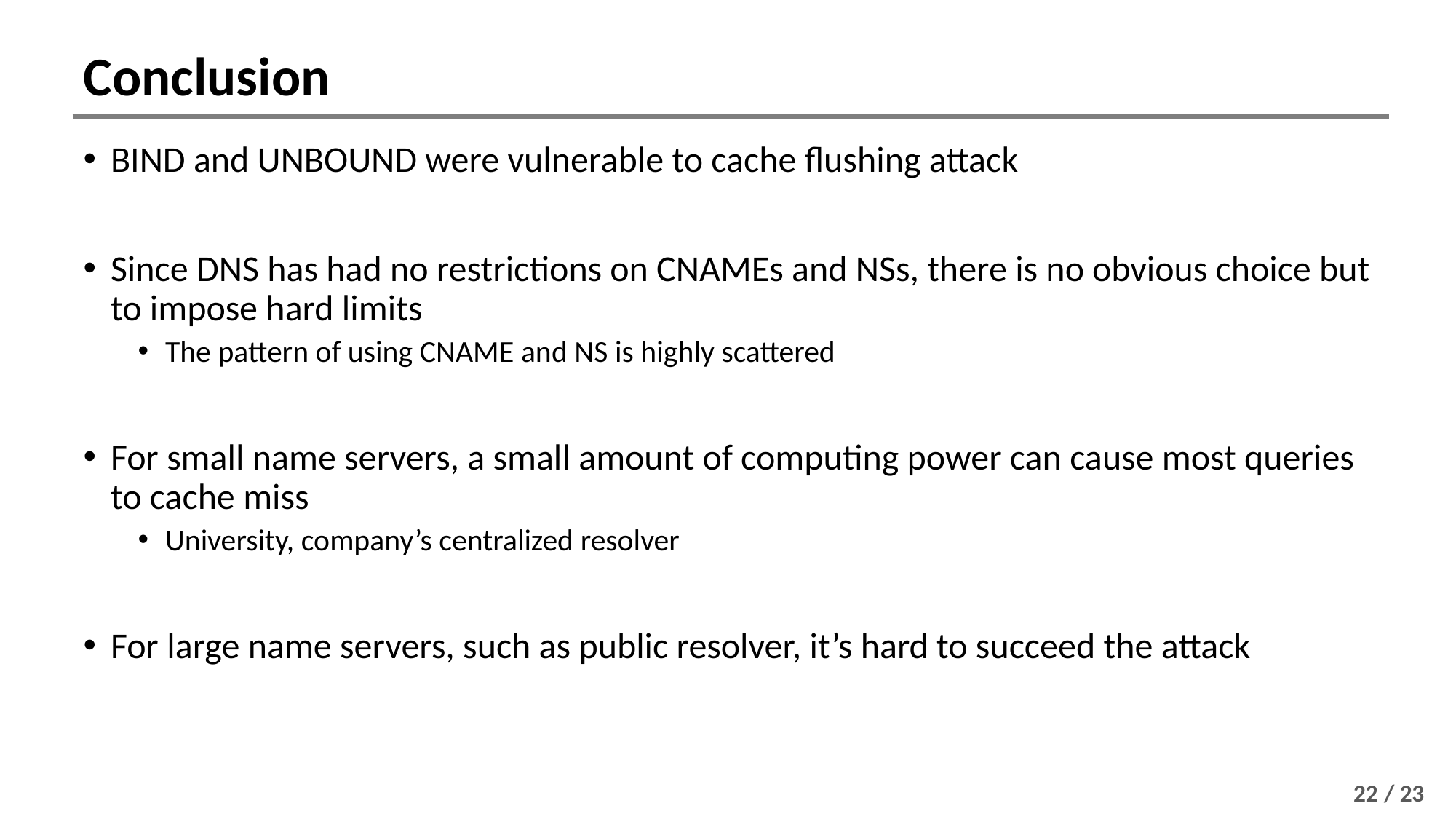

# Conclusion
BIND and UNBOUND were vulnerable to cache flushing attack

Since DNS has had no restrictions on CNAMEs and NSs, there is no obvious choice but to impose hard limits
The pattern of using CNAME and NS is highly scattered

For small name servers, a small amount of computing power can cause most queries to cache miss
University, company’s centralized resolver

For large name servers, such as public resolver, it’s hard to succeed the attack

22